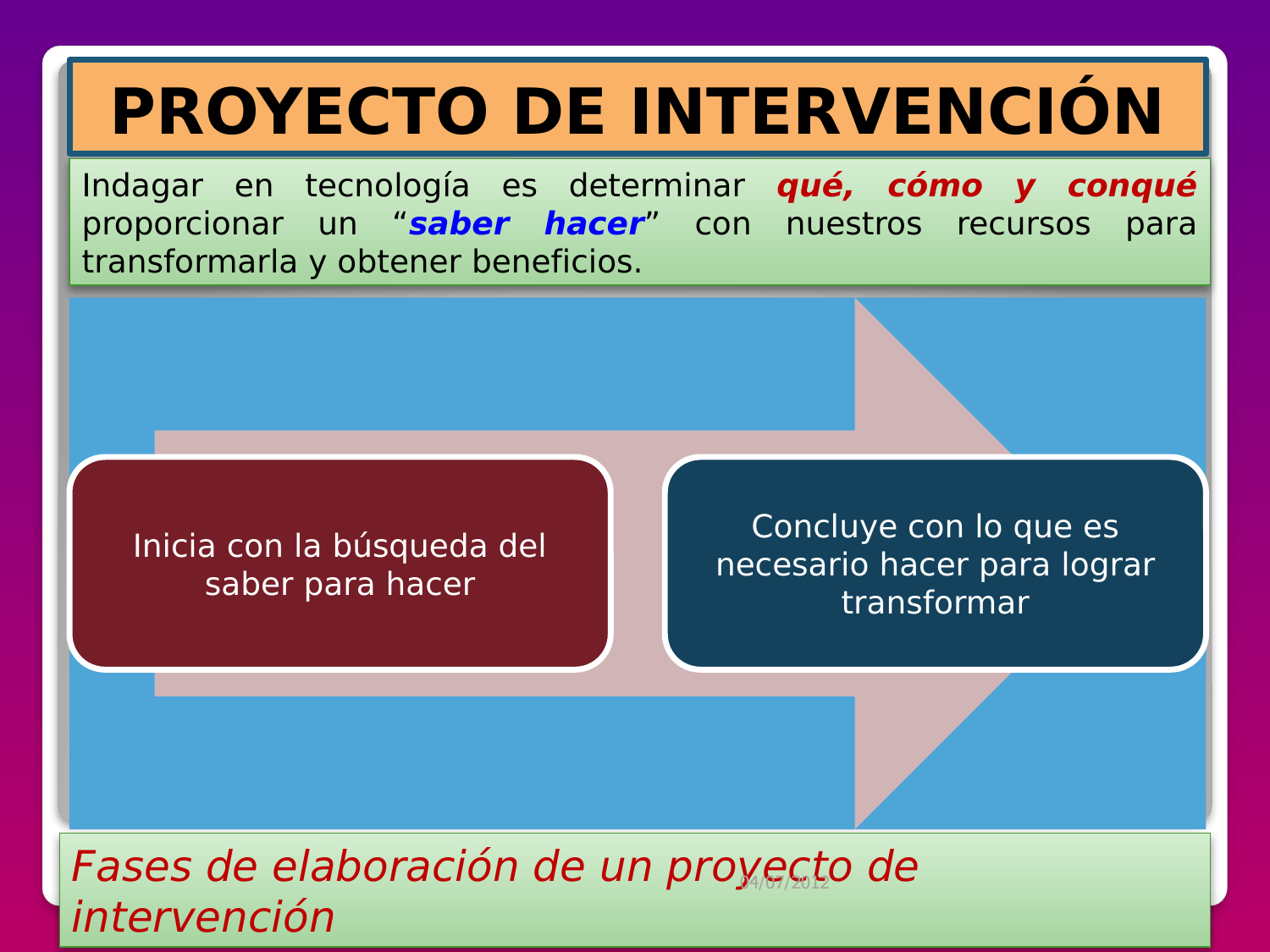

# PROYECTO DE INTERVENCIÓN
Indagar en tecnología es determinar qué, cómo y conqué proporcionar un “saber hacer” con nuestros recursos para transformarla y obtener beneficios.
Inicia con la búsqueda del saber para hacer
Concluye con lo que es necesario hacer para lograr transformar
Fases de elaboración de un proyecto de intervención
04/07/2012